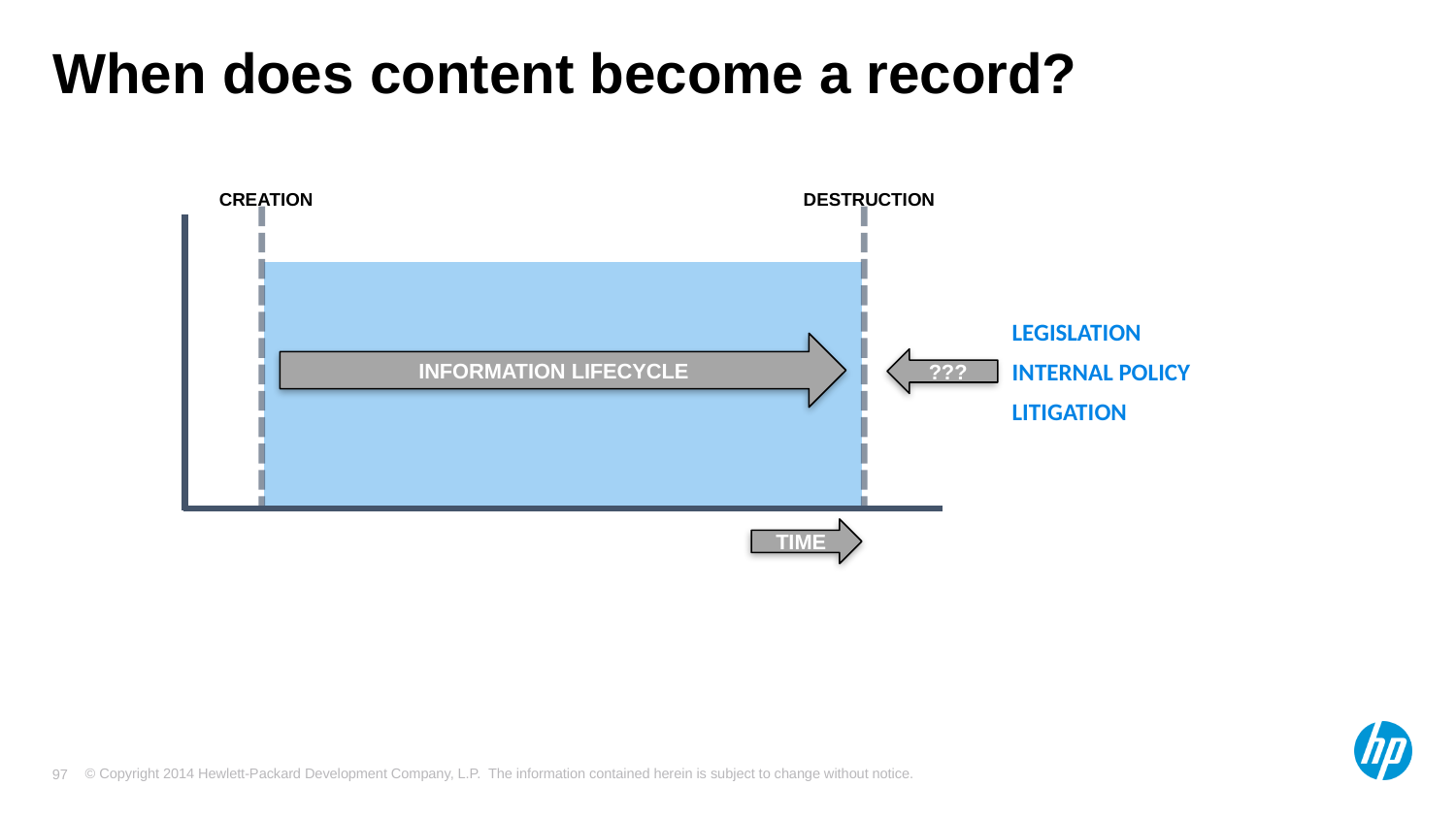

# When does content become a record?
INFORMATION LIFECYCLE
CREATION
DESTRUCTION

LEGISLATION
INTERNAL POLICY
LITIGATION
???
TIME